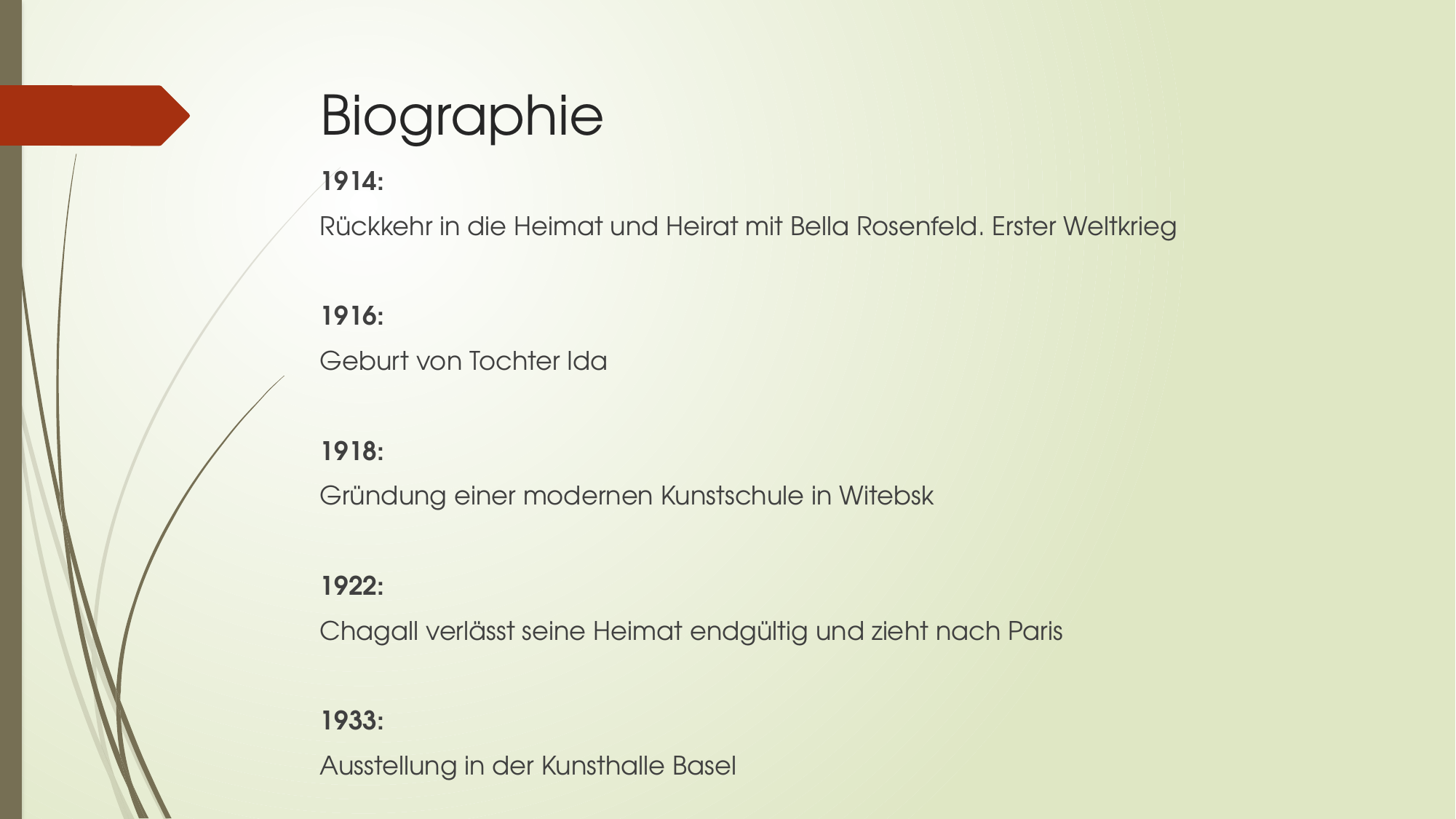

# Biographie
1914:
Rückkehr in die Heimat und Heirat mit Bella Rosenfeld. Erster Weltkrieg

1916:
Geburt von Tochter Ida

1918:
Gründung einer modernen Kunstschule in Witebsk

1922:
Chagall verlässt seine Heimat endgültig und zieht nach Paris

1933:
Ausstellung in der Kunsthalle Basel